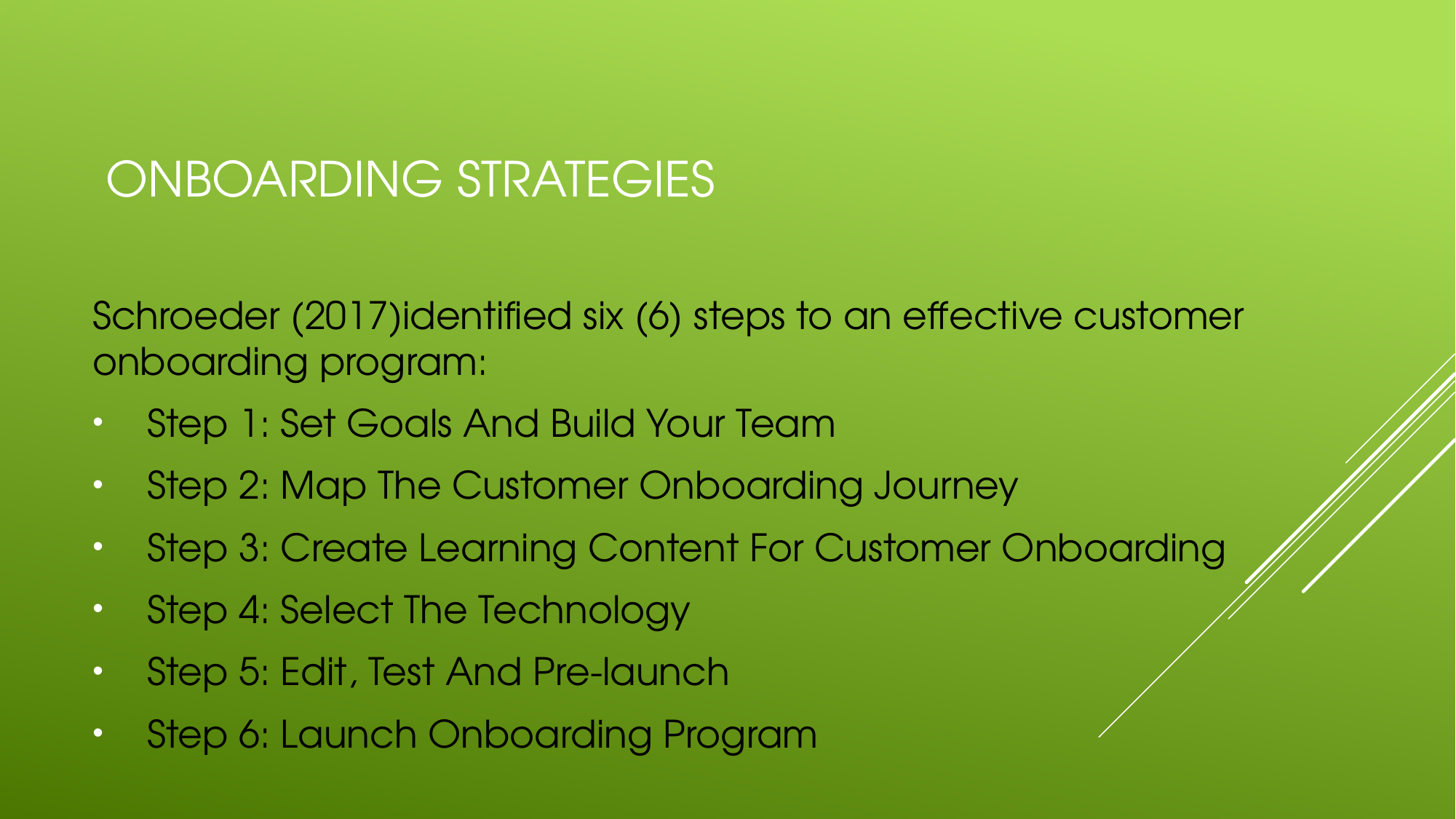

# onboarding strategies
Schroeder (2017)identified six (6) steps to an effective customer onboarding program:
Step 1: Set Goals And Build Your Team
Step 2: Map The Customer Onboarding Journey
Step 3: Create Learning Content For Customer Onboarding
Step 4: Select The Technology
Step 5: Edit, Test And Pre-launch
Step 6: Launch Onboarding Program